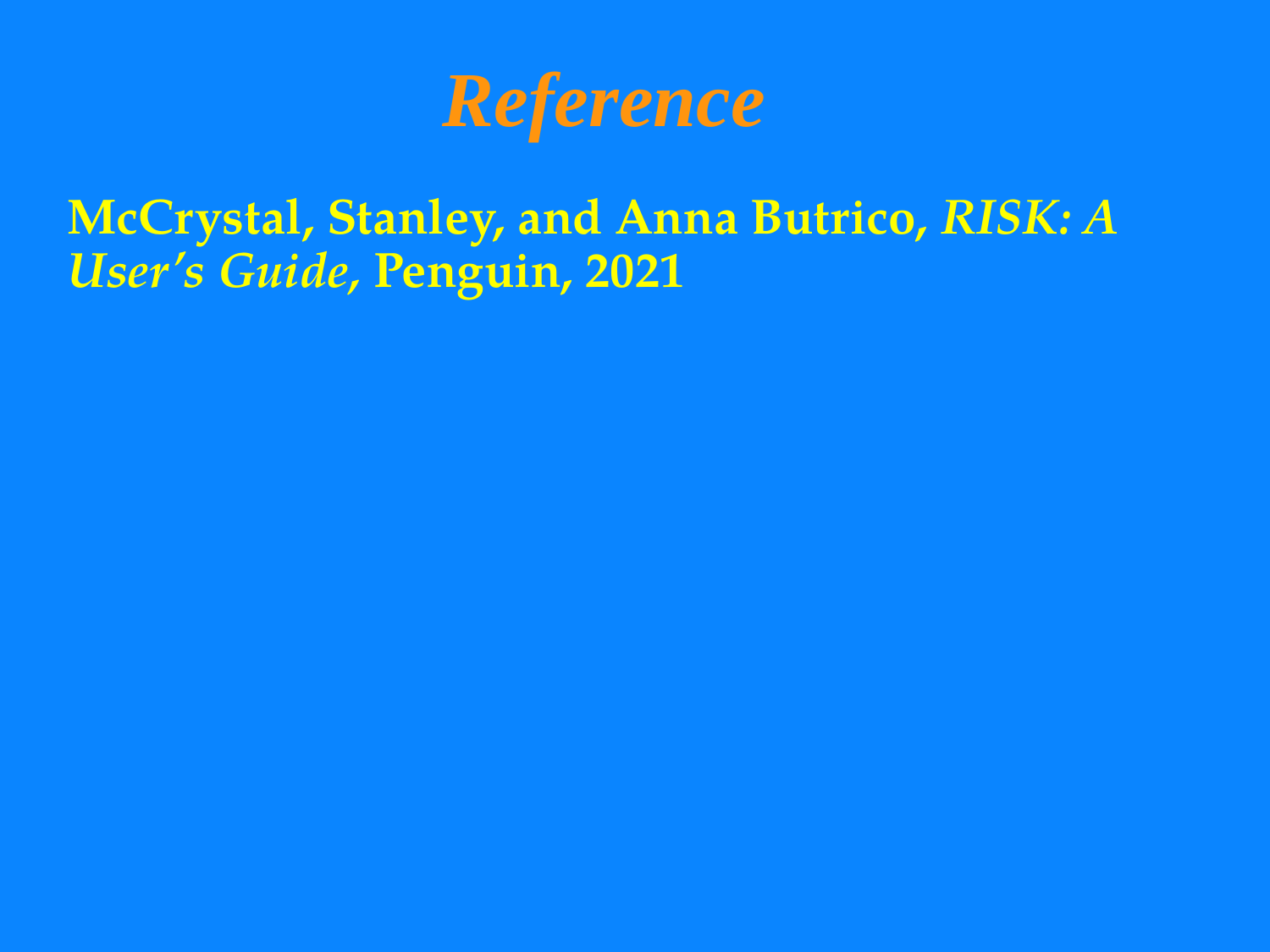

Reference
McCrystal, Stanley, and Anna Butrico, RISK: A User’s Guide, Penguin, 2021